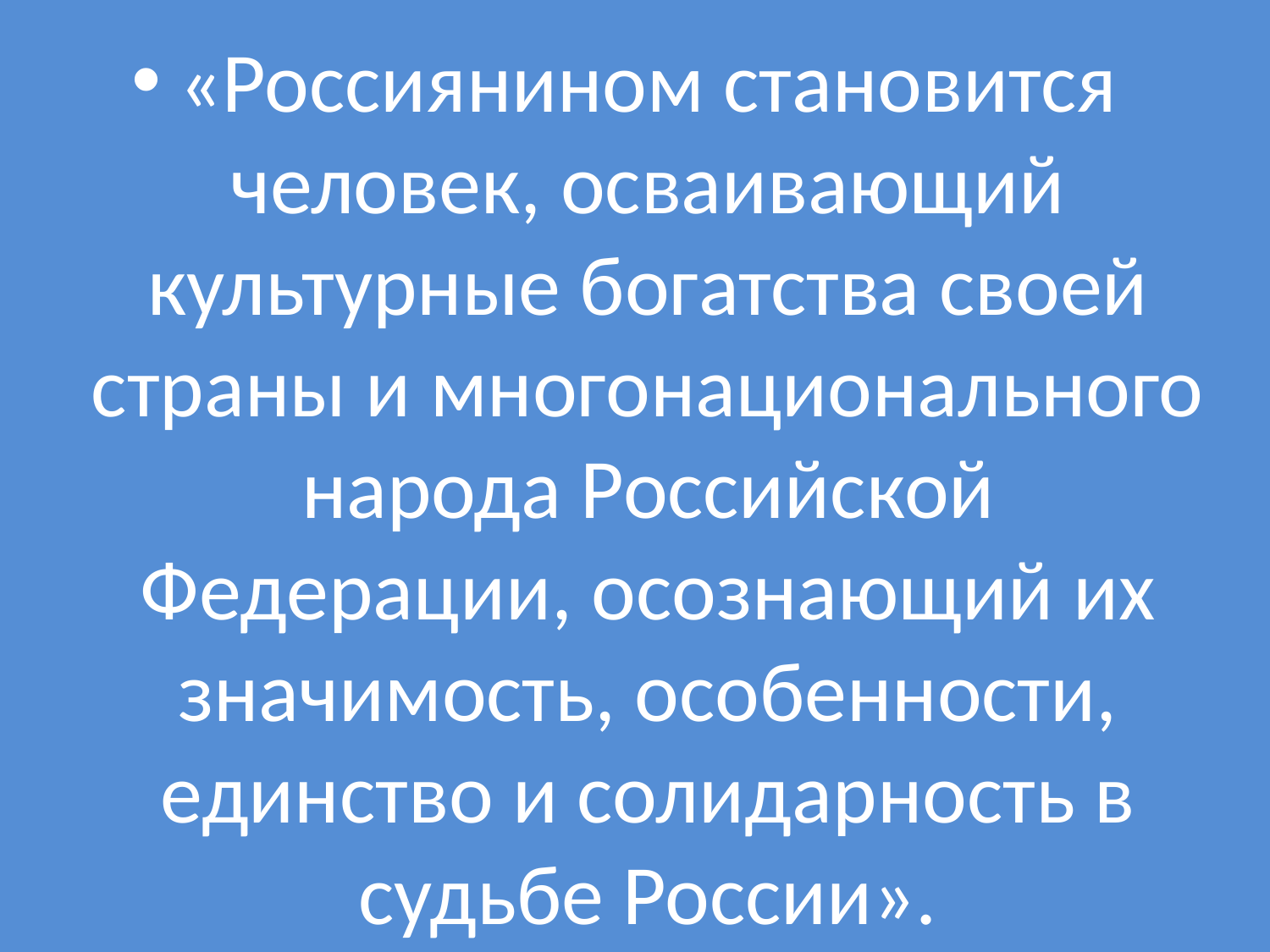

«Россиянином становится человек, осваивающий культурные богатства своей страны и многонационального народа Российской Федерации, осознающий их значимость, особенности, единство и солидарность в судьбе России».